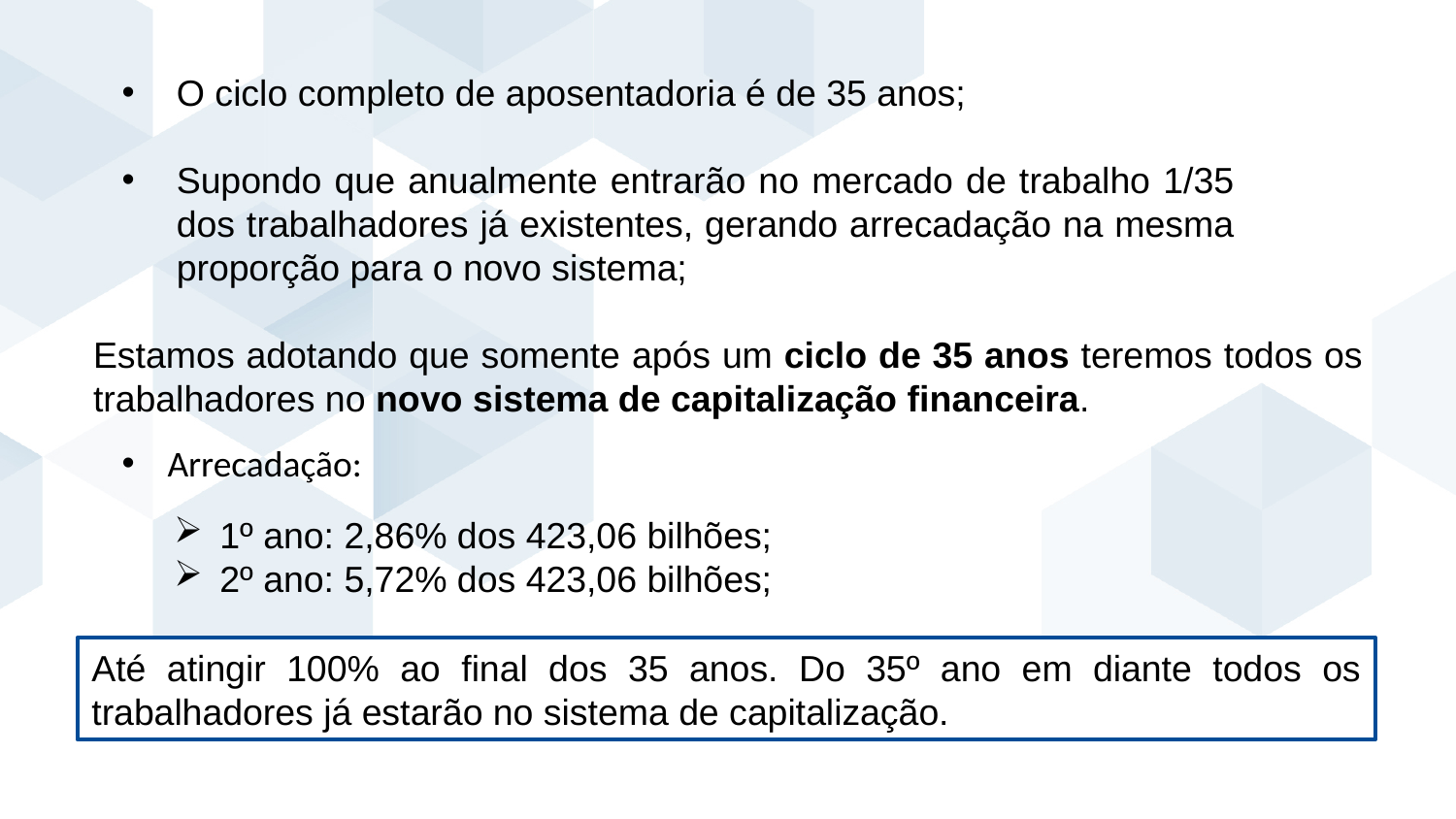

O ciclo completo de aposentadoria é de 35 anos;

Supondo que anualmente entrarão no mercado de trabalho 1/35 dos trabalhadores já existentes, gerando arrecadação na mesma proporção para o novo sistema;

Estamos adotando que somente após um ciclo de 35 anos teremos todos os trabalhadores no novo sistema de capitalização financeira.
Arrecadação:
1º ano: 2,86% dos 423,06 bilhões;
2º ano: 5,72% dos 423,06 bilhões;
Até atingir 100% ao final dos 35 anos. Do 35º ano em diante todos os trabalhadores já estarão no sistema de capitalização.